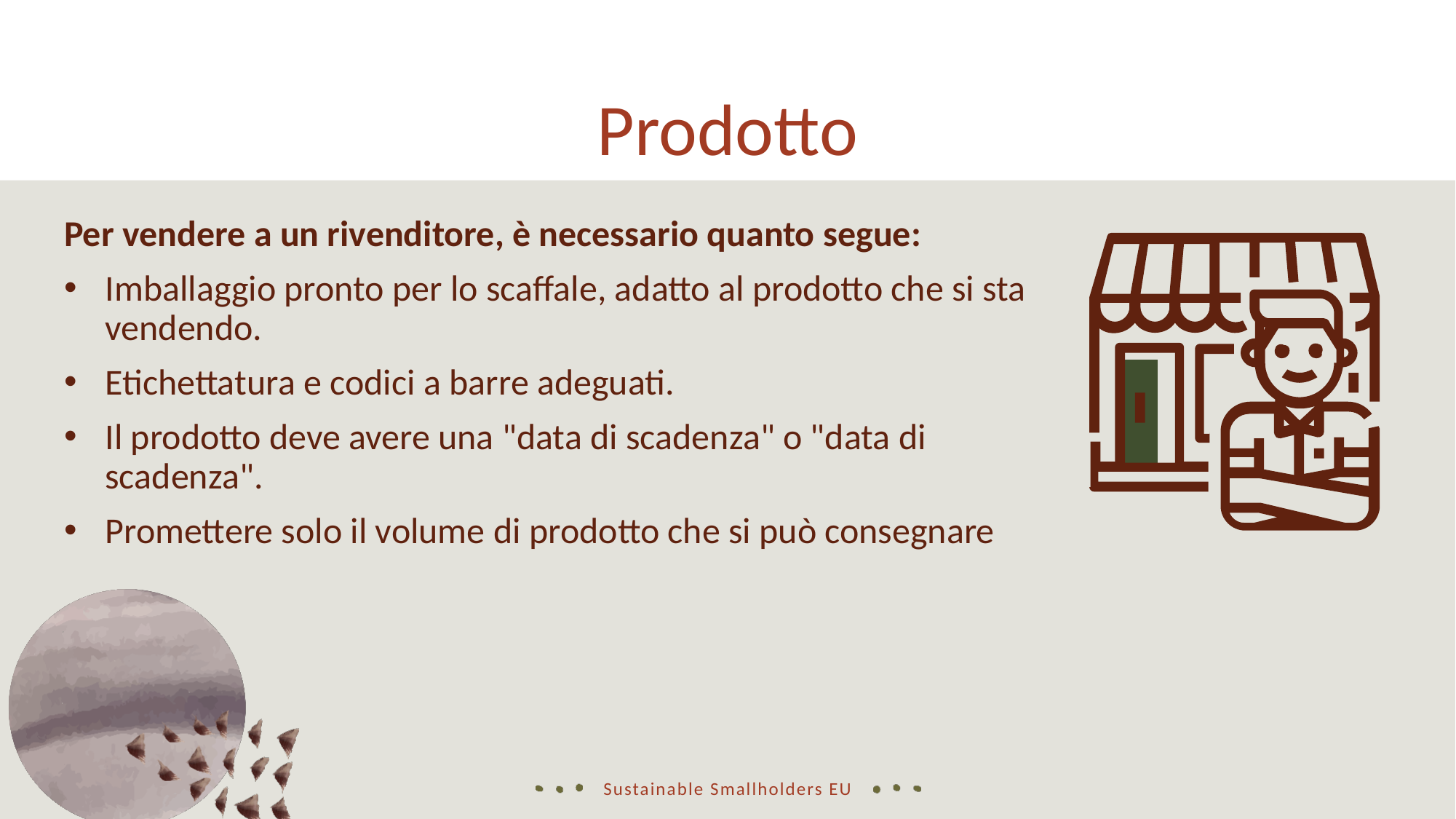

Prodotto
Per vendere a un rivenditore, è necessario quanto segue:
Imballaggio pronto per lo scaffale, adatto al prodotto che si sta vendendo.
Etichettatura e codici a barre adeguati.
Il prodotto deve avere una "data di scadenza" o "data di scadenza".
Promettere solo il volume di prodotto che si può consegnare